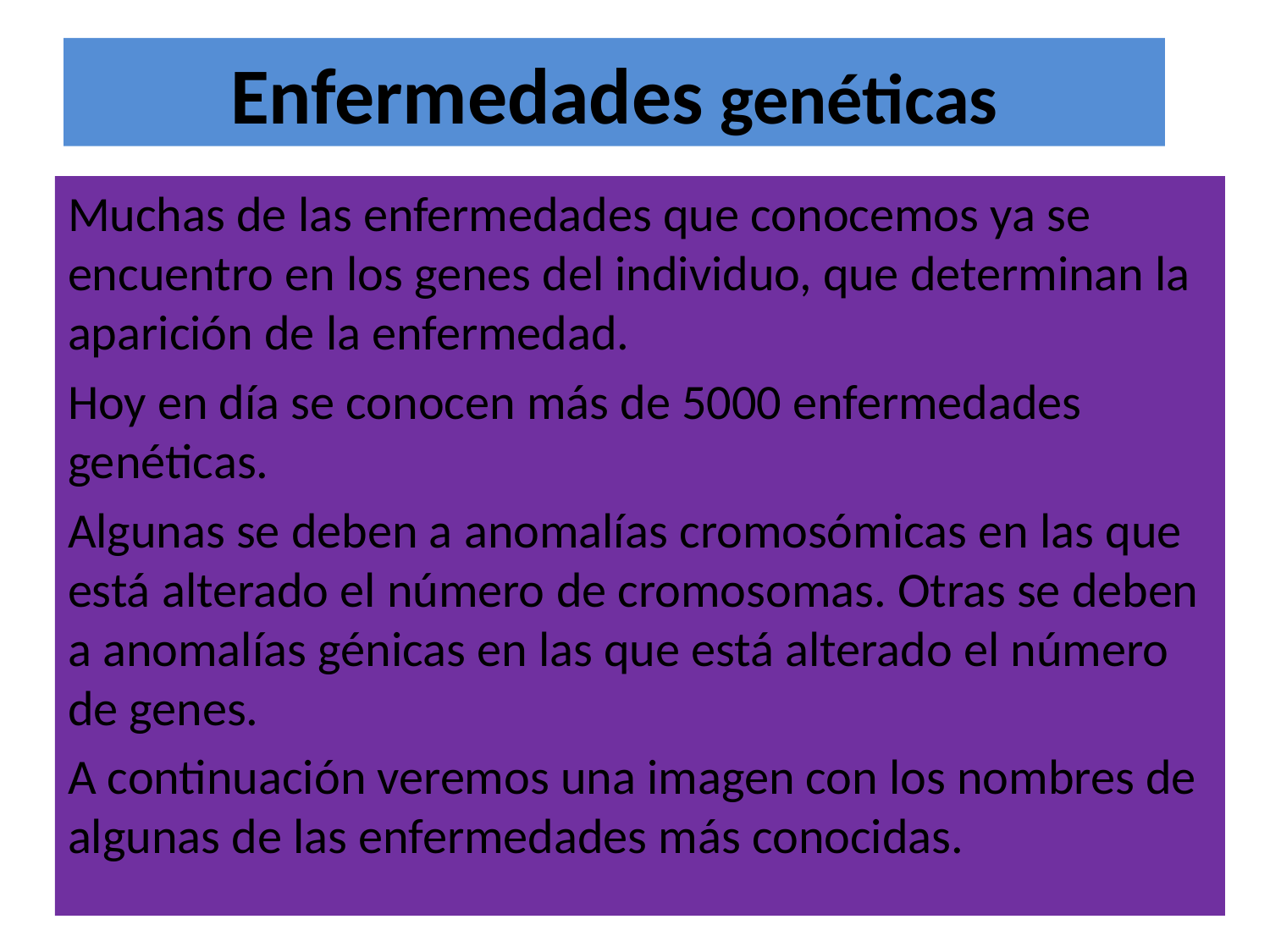

# Enfermedades genéticas
Muchas de las enfermedades que conocemos ya se encuentro en los genes del individuo, que determinan la aparición de la enfermedad.
Hoy en día se conocen más de 5000 enfermedades genéticas.
Algunas se deben a anomalías cromosómicas en las que está alterado el número de cromosomas. Otras se deben a anomalías génicas en las que está alterado el número de genes.
A continuación veremos una imagen con los nombres de algunas de las enfermedades más conocidas.